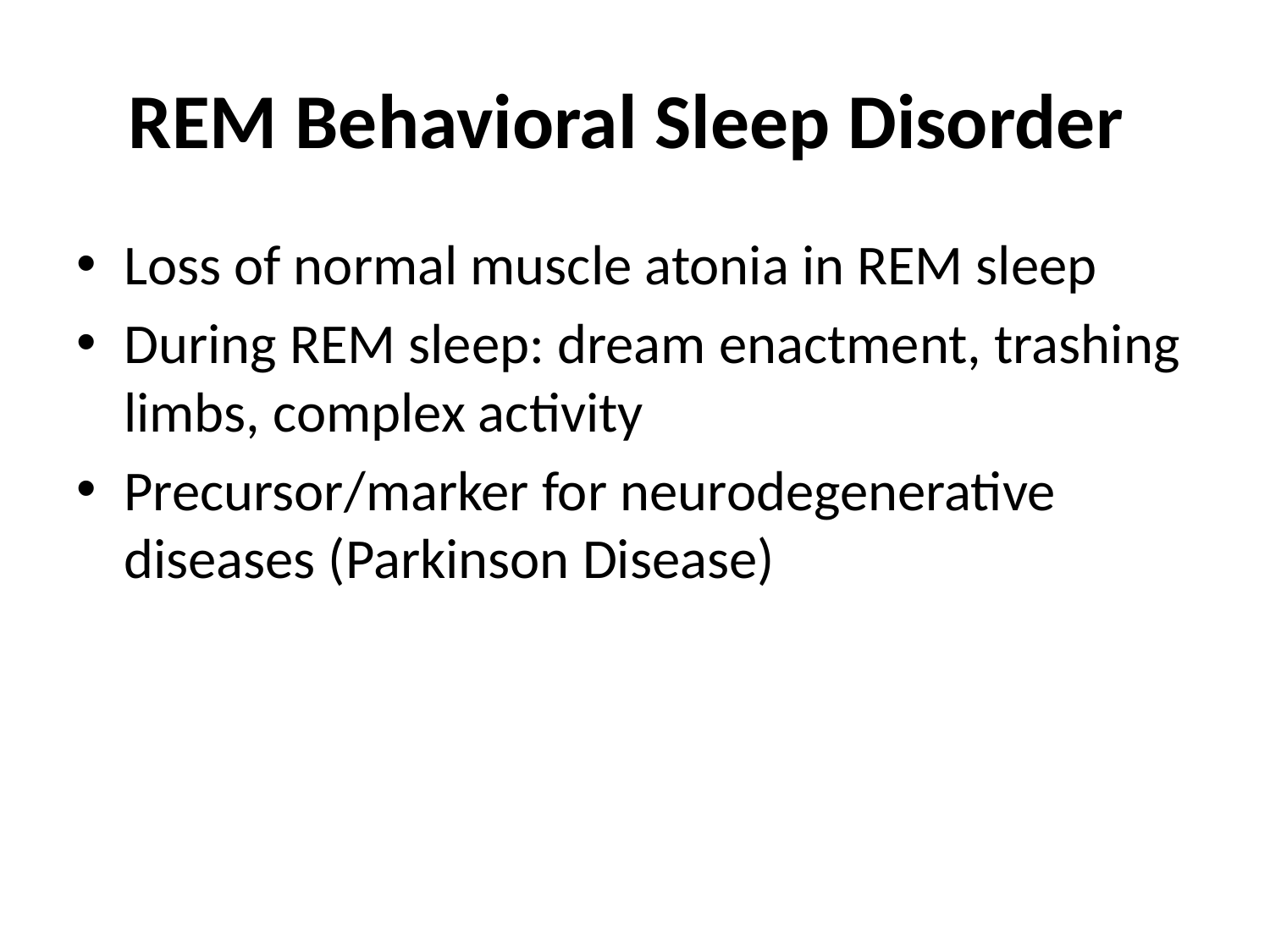

REM Behavioral Sleep Disorder
Loss of normal muscle atonia in REM sleep
During REM sleep: dream enactment, trashing limbs, complex activity
Precursor/marker for neurodegenerative diseases (Parkinson Disease)